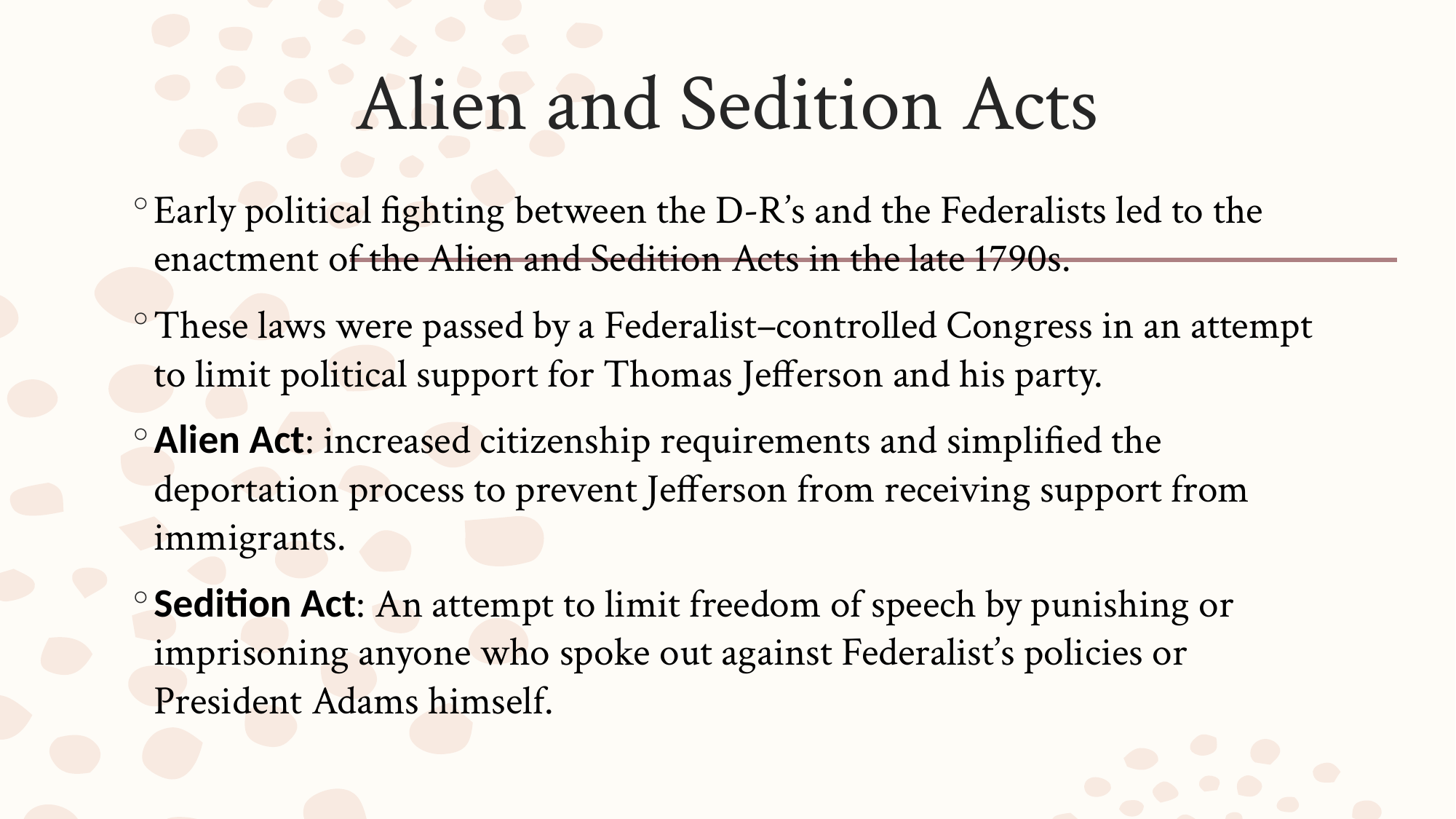

# Alien and Sedition Acts
Early political fighting between the D-R’s and the Federalists led to the enactment of the Alien and Sedition Acts in the late 1790s.
These laws were passed by a Federalist–controlled Congress in an attempt to limit political support for Thomas Jefferson and his party.
Alien Act: increased citizenship requirements and simplified the deportation process to prevent Jefferson from receiving support from immigrants.
Sedition Act: An attempt to limit freedom of speech by punishing or imprisoning anyone who spoke out against Federalist’s policies or President Adams himself.